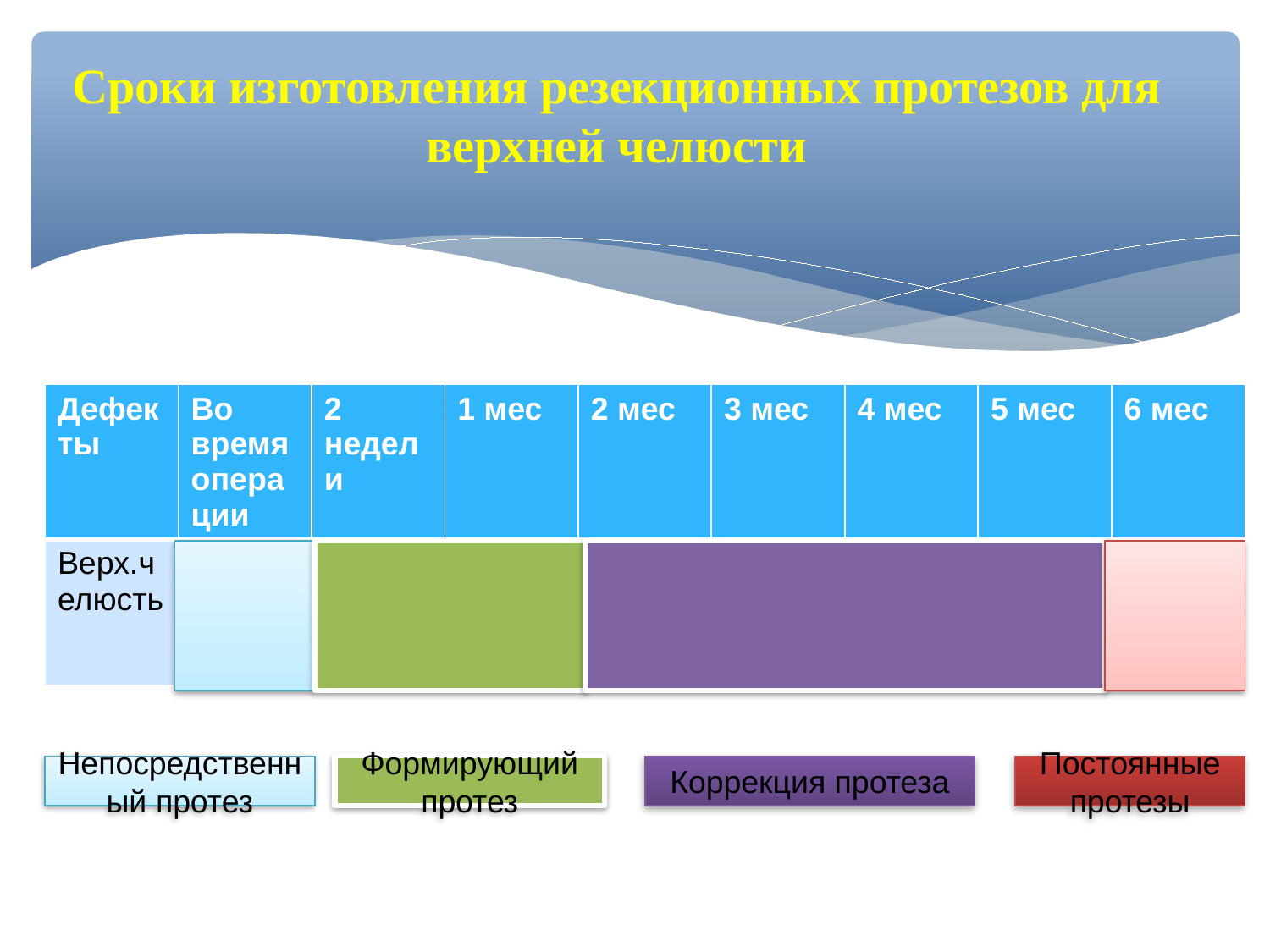

Сроки изготовления резекционных протезов для верхней челюсти
| Дефекты | Во время операции | 2 недели | 1 мес | 2 мес | 3 мес | 4 мес | 5 мес | 6 мес |
| --- | --- | --- | --- | --- | --- | --- | --- | --- |
| Верх.челюсть |  |  |  |  |  |  |  |  |

Непосредственный протез
Формирующий протез
Коррекция протеза
Постоянные протезы